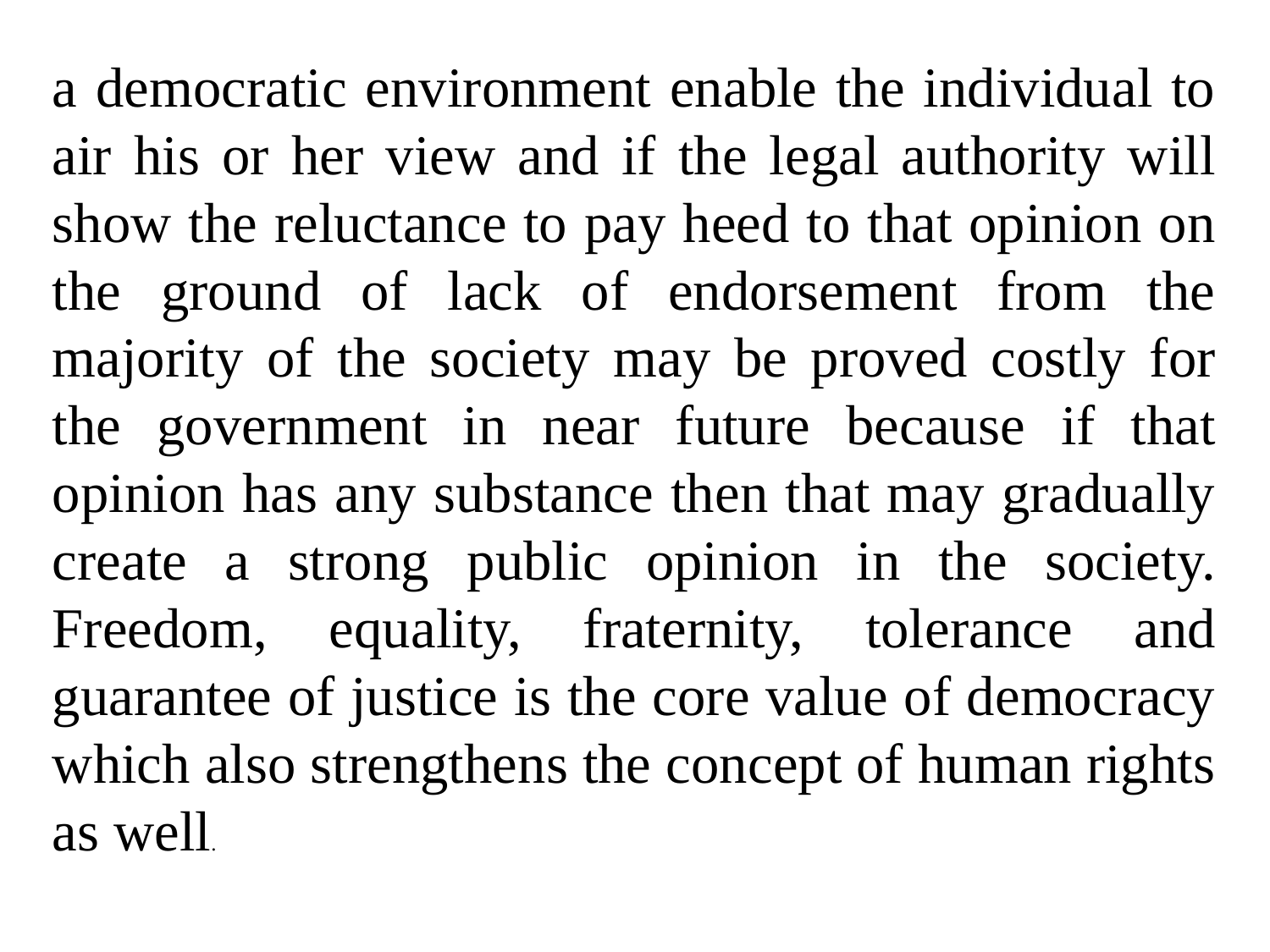

a democratic environment enable the individual to air his or her view and if the legal authority will show the reluctance to pay heed to that opinion on the ground of lack of endorsement from the majority of the society may be proved costly for the government in near future because if that opinion has any substance then that may gradually create a strong public opinion in the society. Freedom, equality, fraternity, tolerance and guarantee of justice is the core value of democracy which also strengthens the concept of human rights as well.